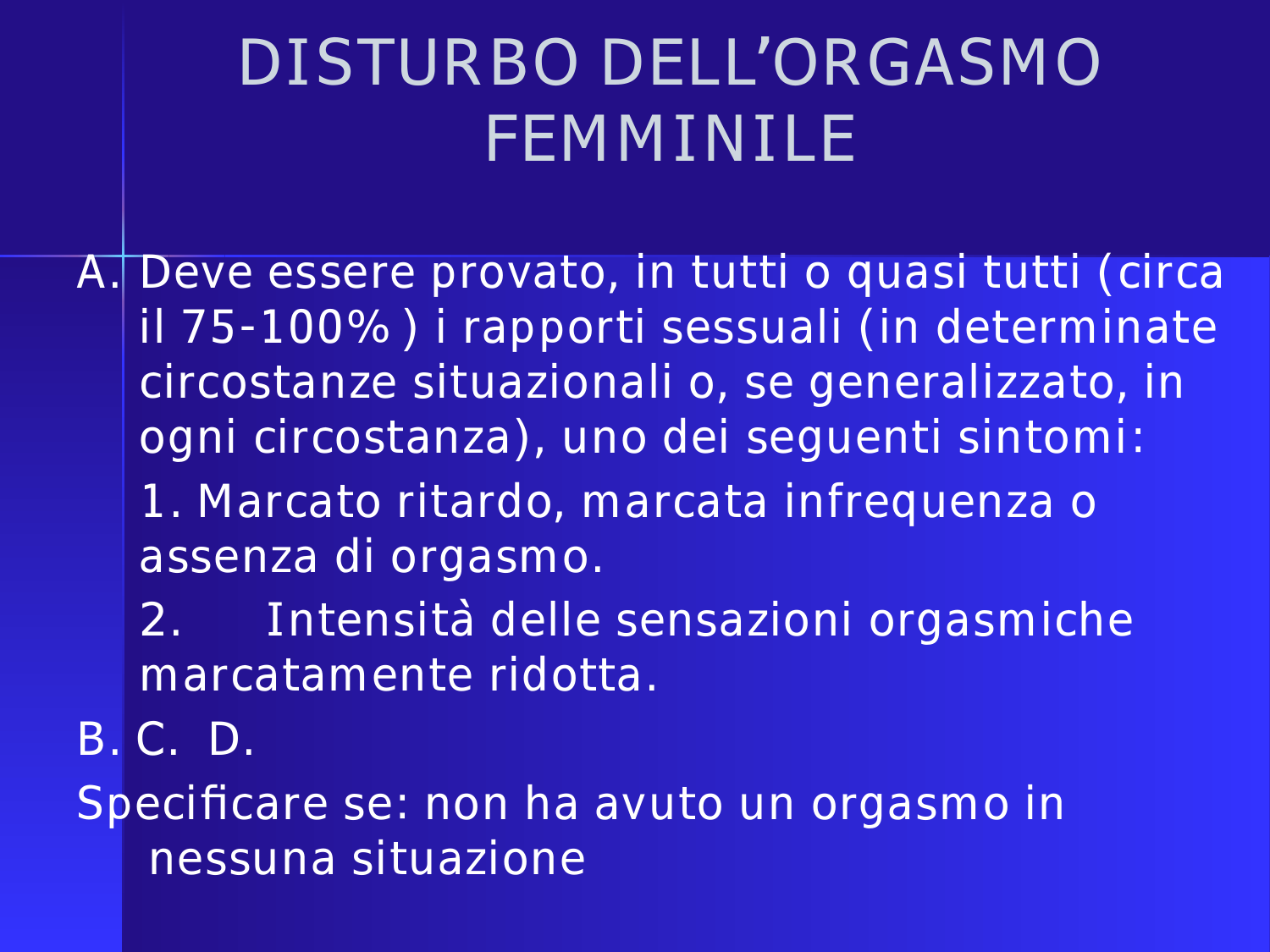

# DISTURBO DELL’ORGASMO FEMMINILE
A. 	Deve essere provato, in tutti o quasi tutti (circa il 75-100%) i rapporti sessuali (in determinate circostanze situazionali o, se generalizzato, in ogni circostanza), uno dei seguenti sintomi:
	1. Marcato ritardo, marcata infrequenza o assenza di orgasmo.
	2.	Intensità delle sensazioni orgasmiche marcatamente ridotta.
B. C.  D.
Specificare se: non ha avuto un orgasmo in nessuna situazione